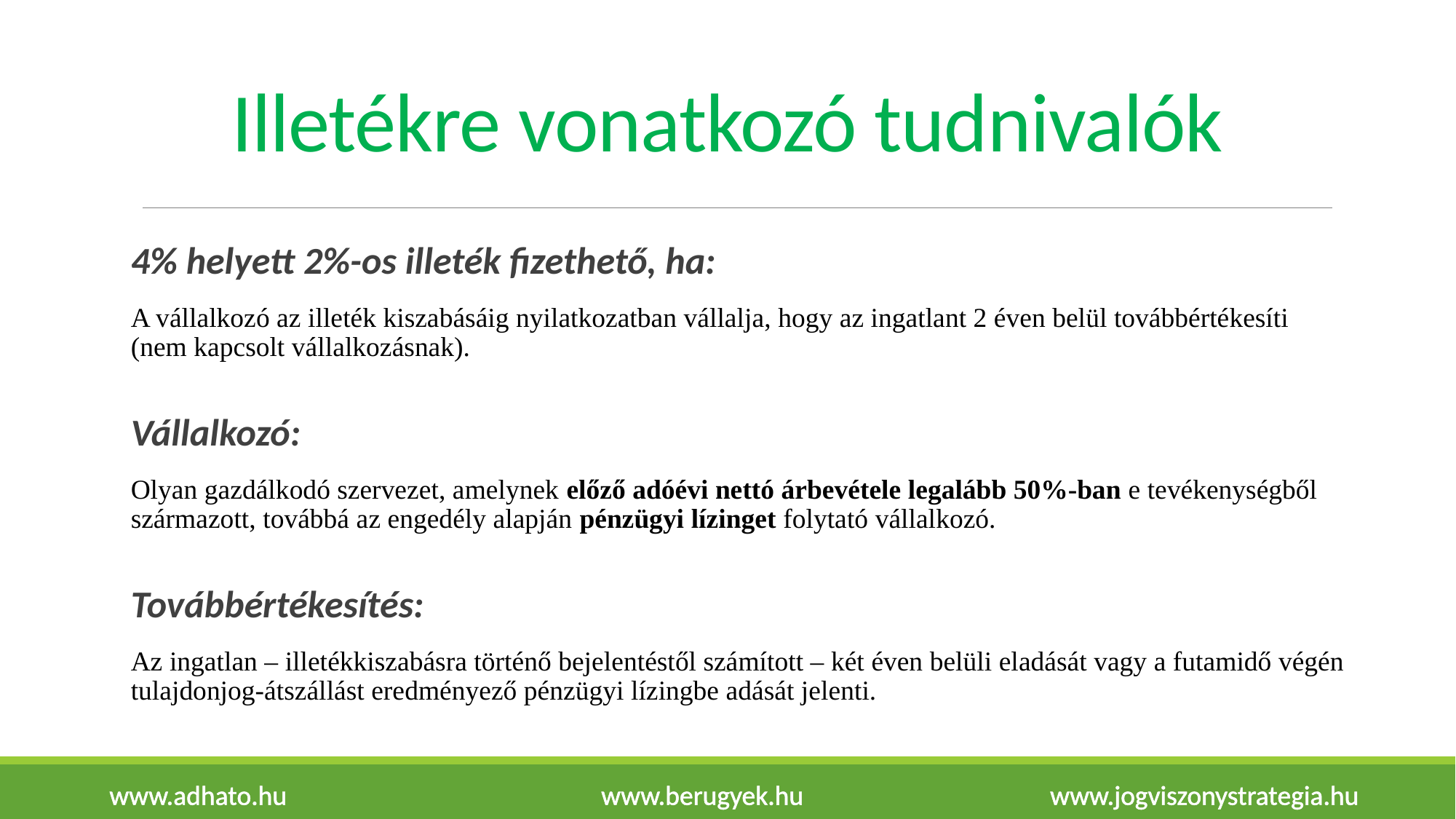

# Illetékre vonatkozó tudnivalók

4% helyett 2%-os illeték fizethető, ha:
A vállalkozó az illeték kiszabásáig nyilatkozatban vállalja, hogy az ingatlant 2 éven belül továbbértékesíti (nem kapcsolt vállalkozásnak).

Vállalkozó:
Olyan gazdálkodó szervezet, amelynek előző adóévi nettó árbevétele legalább 50%-ban e tevékenységből származott, továbbá az engedély alapján pénzügyi lízinget folytató vállalkozó.

Továbbértékesítés:
Az ingatlan – illetékkiszabásra történő bejelentéstől számított – két éven belüli eladását vagy a futamidő végén tulajdonjog-átszállást eredményező pénzügyi lízingbe adását jelenti.

www.adhato.hu                                                   www.berugyek.hu                                        www.jogviszonystrategia.hu